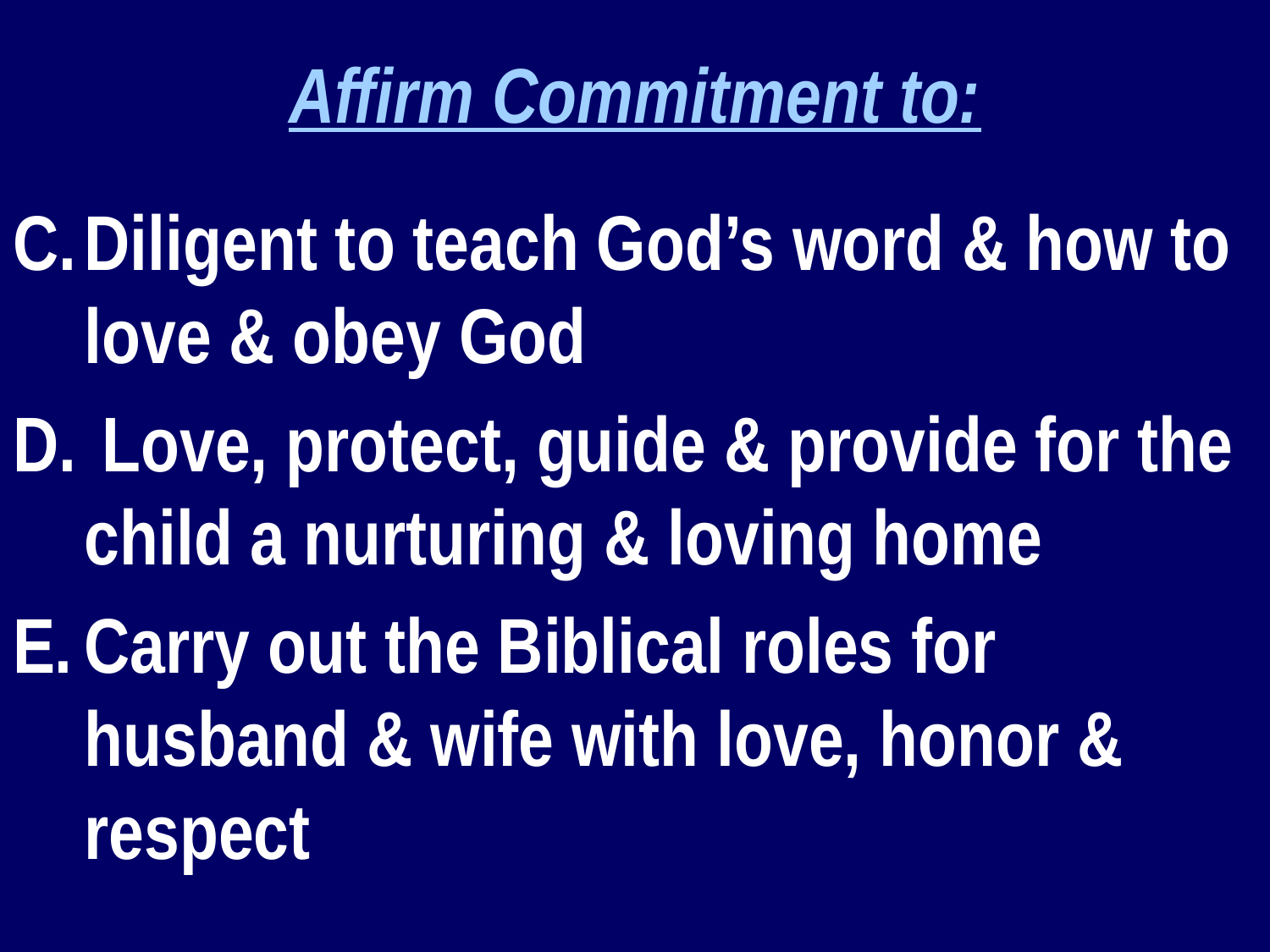

Affirm Commitment to:
Diligent to teach God’s word & how to love & obey God
 Love, protect, guide & provide for the child a nurturing & loving home
Carry out the Biblical roles for husband & wife with love, honor & respect